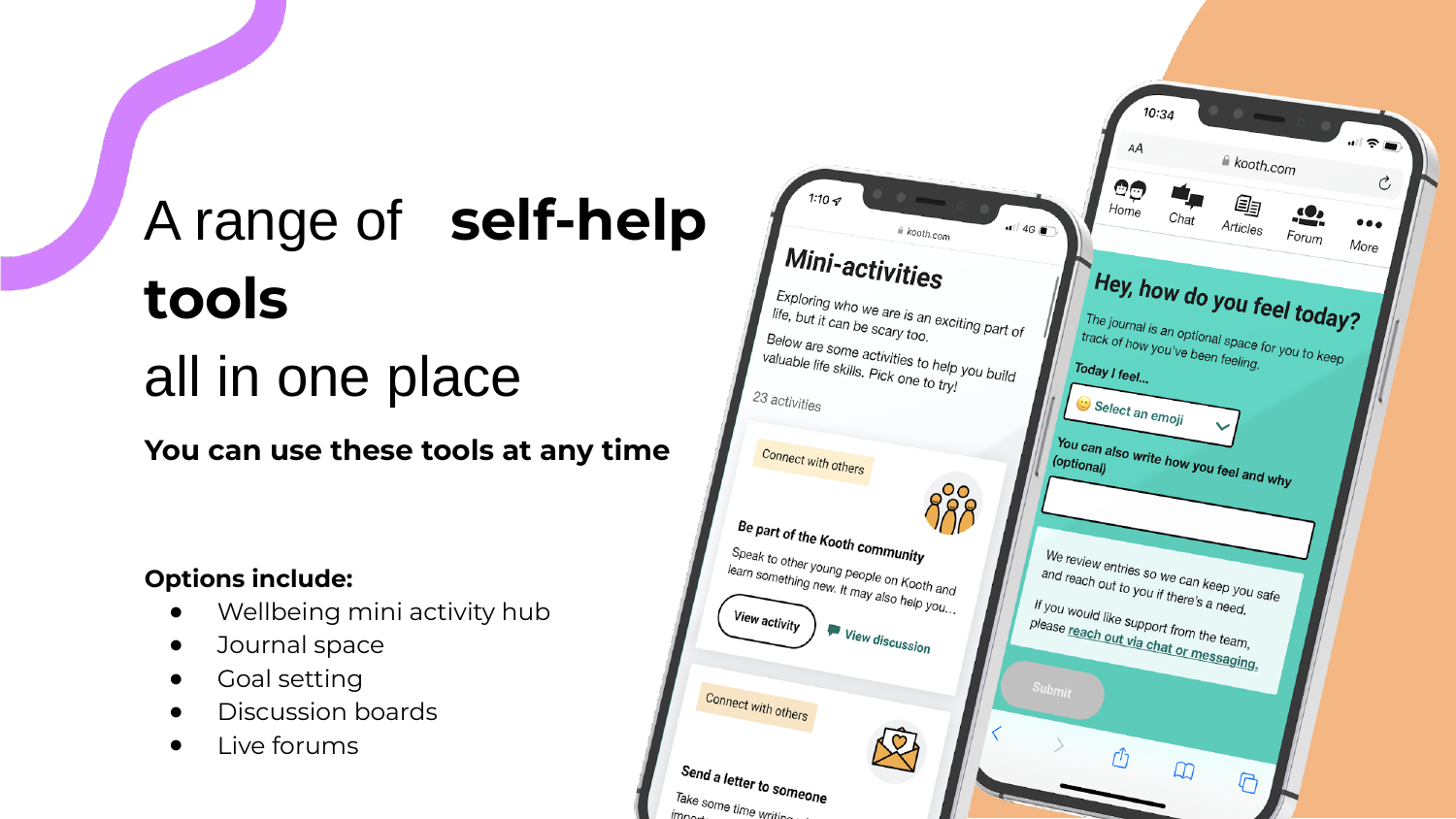

A range of   self-help tools
all in one place
You can use these tools at any time
Options include:
Wellbeing mini activity hub
Journal space
Goal setting
Discussion boards
Live forums